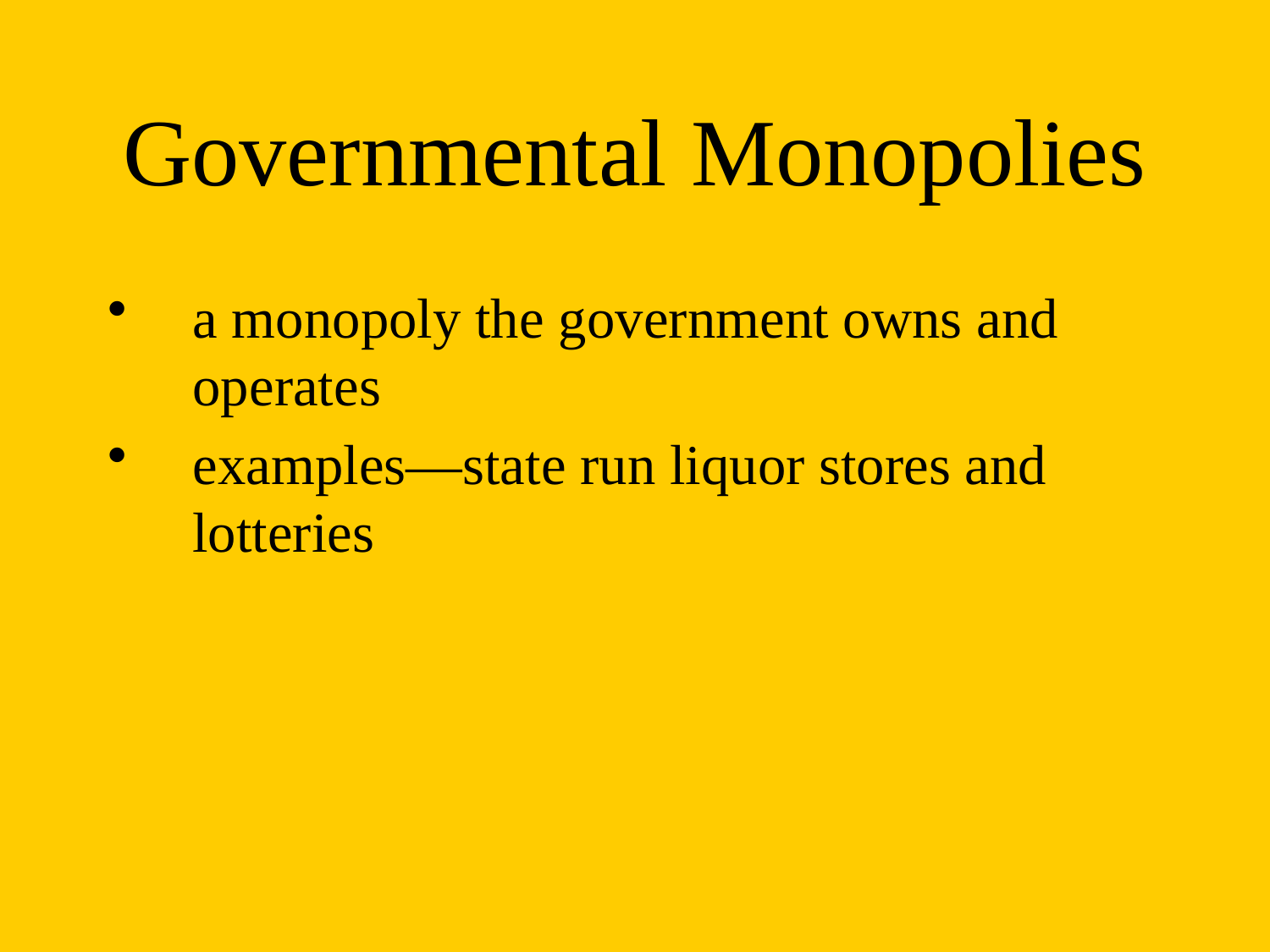

# Governmental Monopolies
a monopoly the government owns and operates
examples—state run liquor stores and lotteries